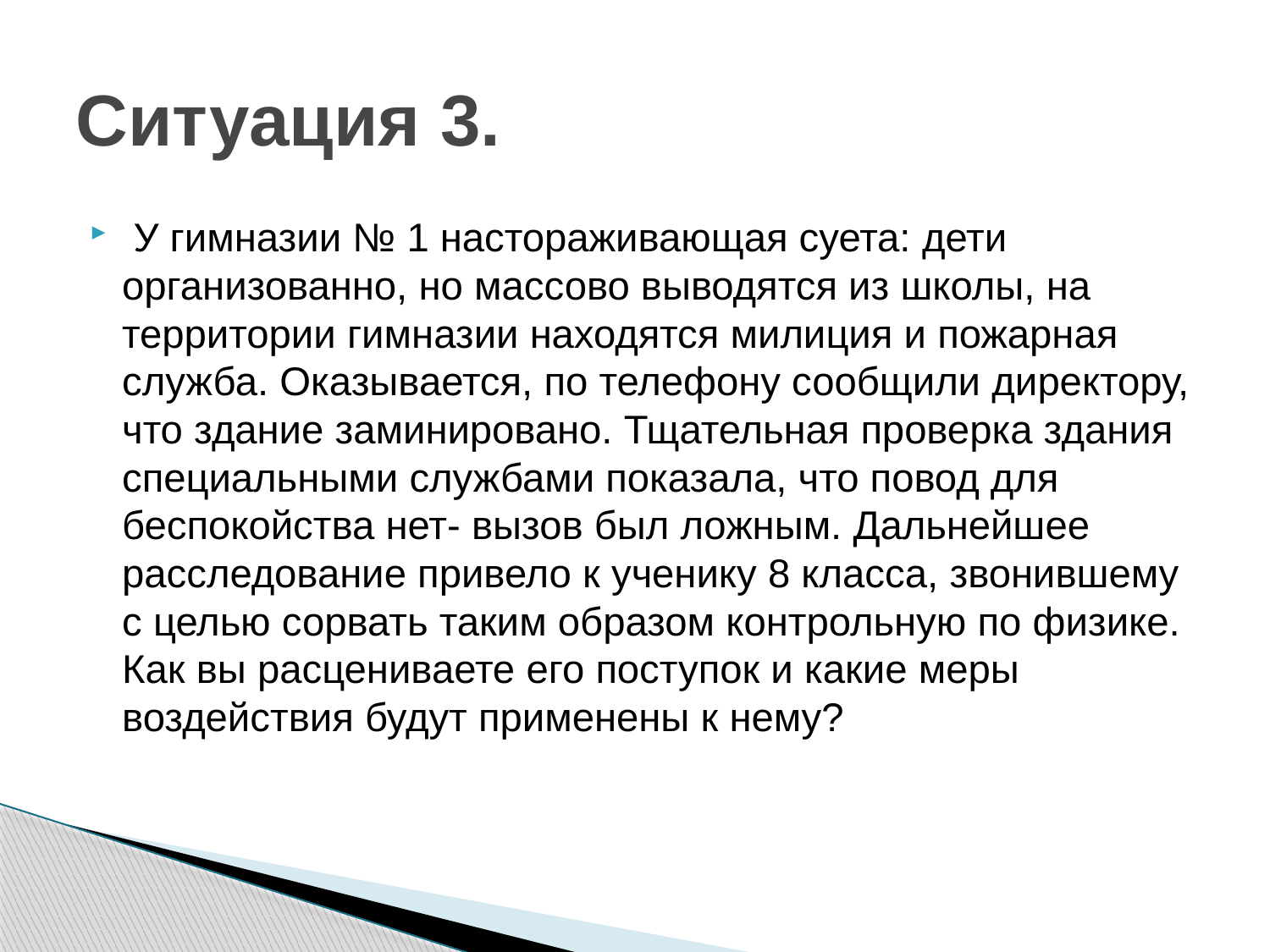

# Ситуация 3.
 У гимназии № 1 настораживающая суета: дети организованно, но массово выводятся из школы, на территории гимназии находятся милиция и пожарная служба. Оказывается, по телефону сообщили директору, что здание заминировано. Тщательная проверка здания специальными службами показала, что повод для беспокойства нет- вызов был ложным. Дальнейшее расследование привело к ученику 8 класса, звонившему с целью сорвать таким образом контрольную по физике. Как вы расцениваете его поступок и какие меры   воздействия будут применены к нему?